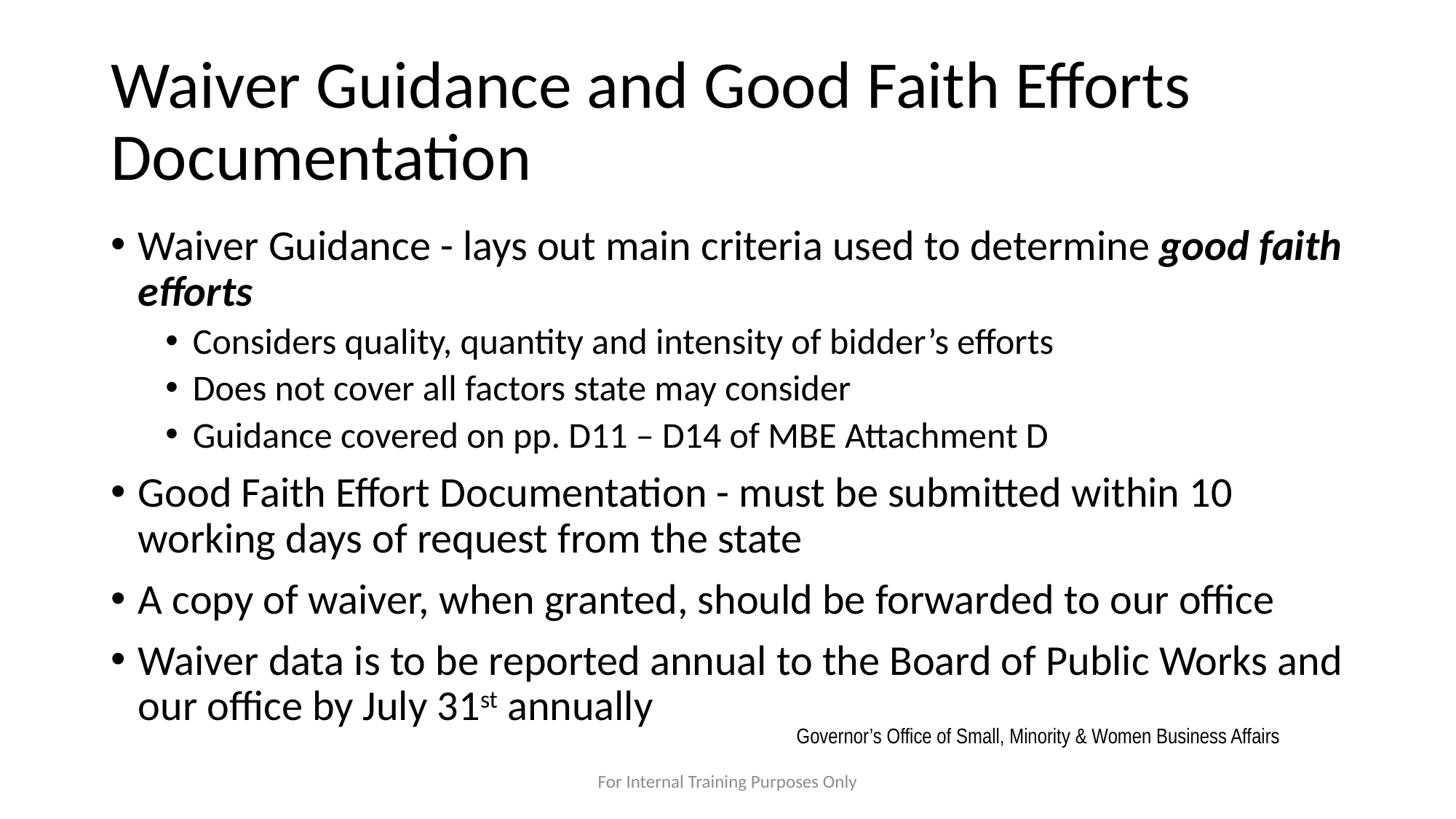

# Waiver Guidance and Good Faith Efforts Documentation
Waiver Guidance - lays out main criteria used to determine good faith efforts
Considers quality, quantity and intensity of bidder’s efforts
Does not cover all factors state may consider
Guidance covered on pp. D11 – D14 of MBE Attachment D
Good Faith Effort Documentation - must be submitted within 10 working days of request from the state
A copy of waiver, when granted, should be forwarded to our office
Waiver data is to be reported annual to the Board of Public Works and our office by July 31st annually

Governor’s Office of Small, Minority & Women Business Affairs
For Internal Training Purposes Only